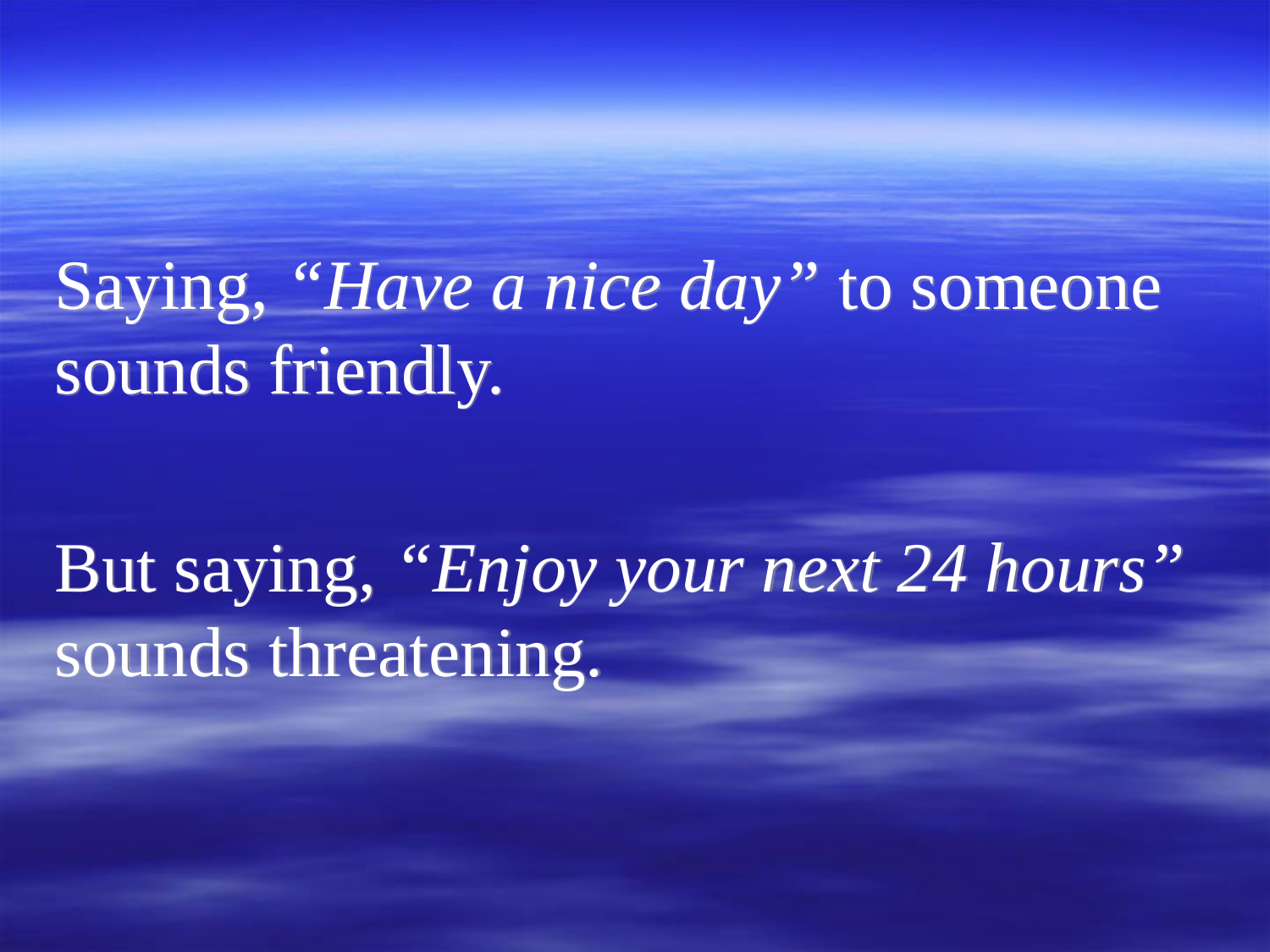

#
Saying, “Have a nice day” to someone sounds friendly.

But saying, “Enjoy your next 24 hours” sounds threatening.